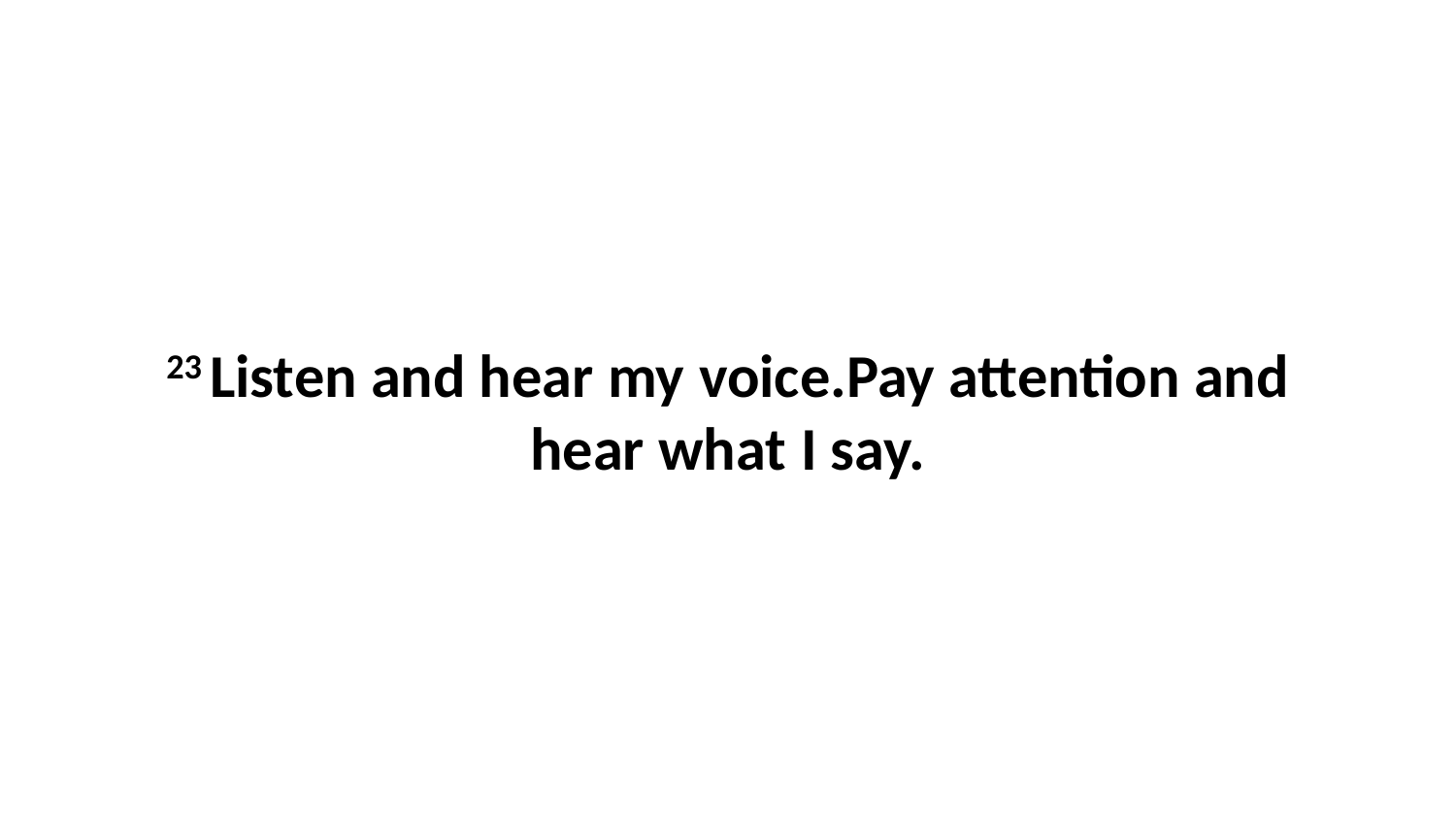

23 Listen and hear my voice.Pay attention and hear what I say.